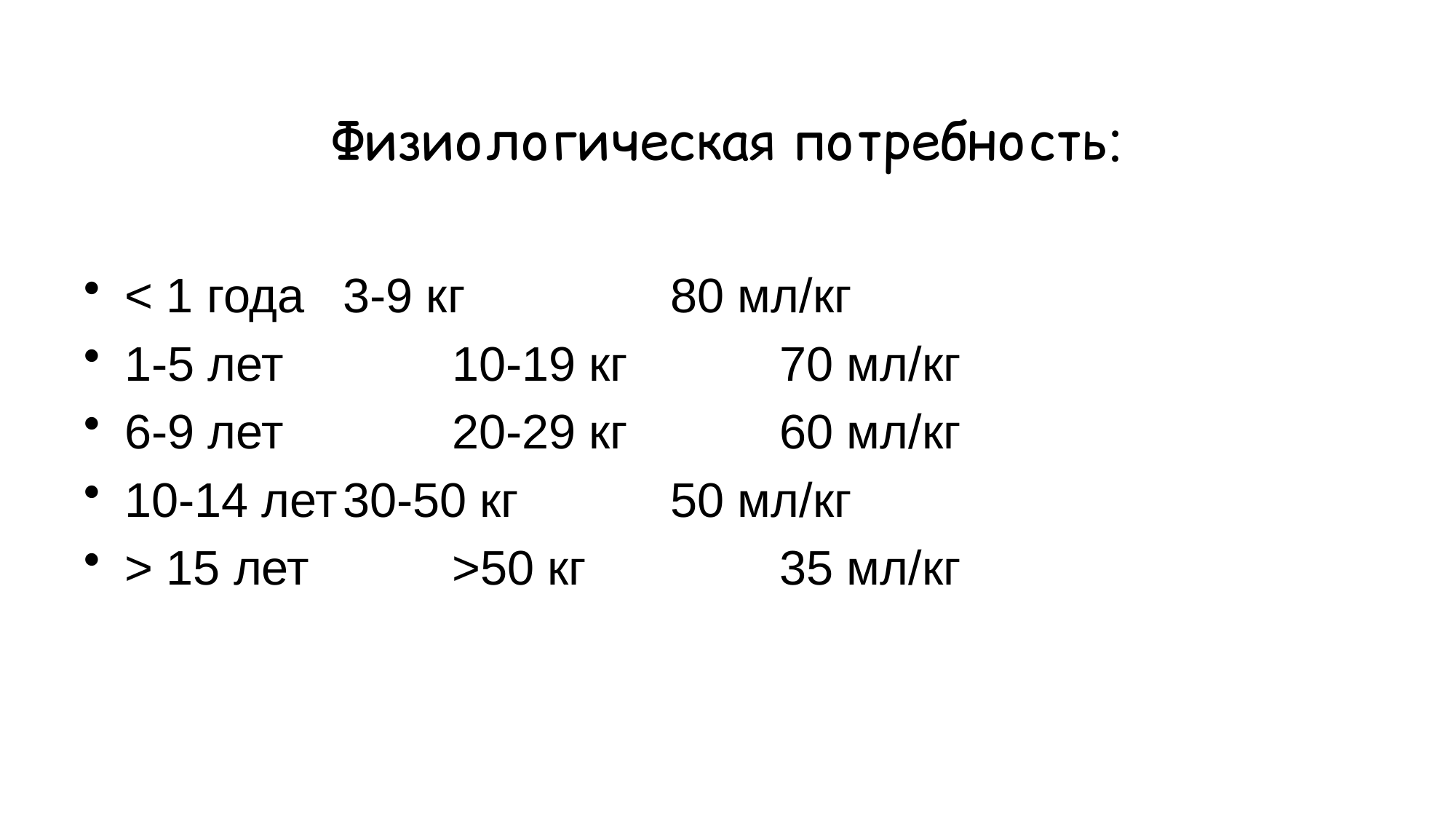

# Физиологическая потребность:

< 1 года 	3-9 кг		80 мл/кг
1-5 лет		10-19 кг		70 мл/кг
6-9 лет		20-29 кг		60 мл/кг
10-14 лет	30-50 кг		50 мл/кг
> 15 лет		>50 кг		35 мл/кг